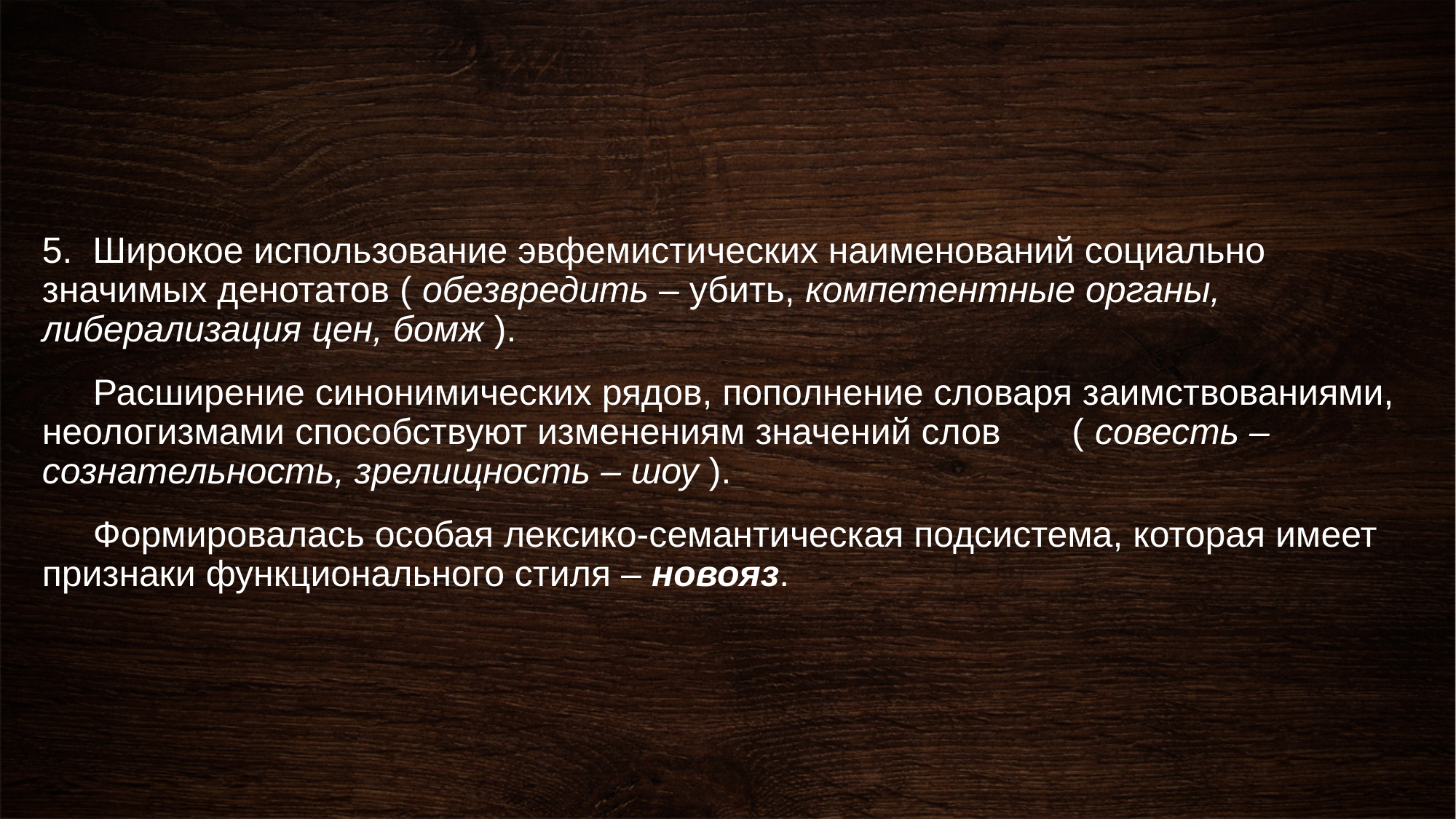

5.  Широкое использование эвфемистических наименований социально значимых денотатов ( обезвредить – убить, компетентные органы, либерализация цен, бомж ).
     Расширение синонимических рядов, пополнение словаря заимствованиями, неологизмами способствуют изменениям значений слов       ( совесть – сознательность, зрелищность – шоу ).
     Формировалась особая лексико-семантическая подсистема, которая имеет признаки функционального стиля – новояз.